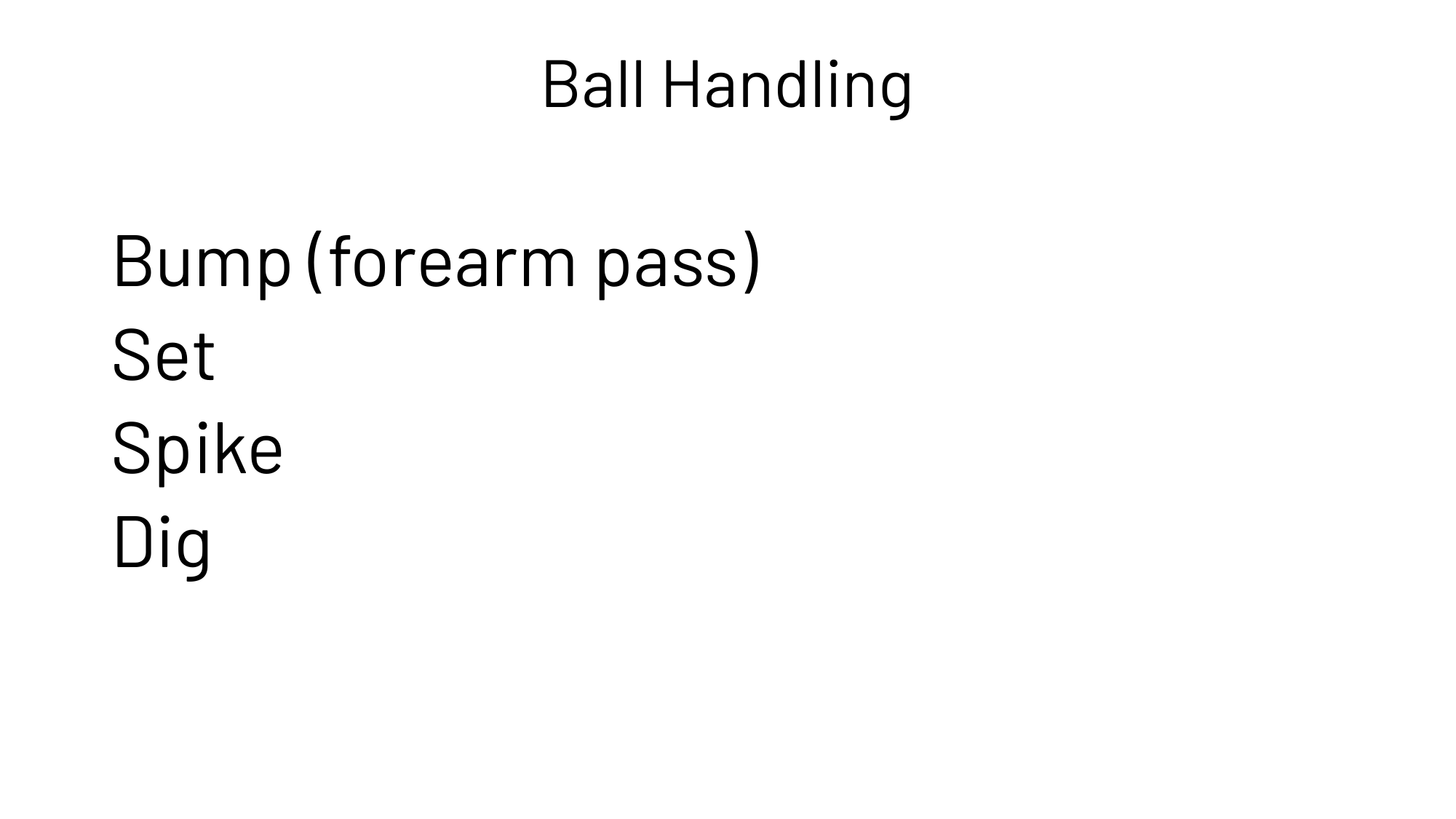

# Ball Handling
Bump (forearm pass)
Set
Spike
Dig